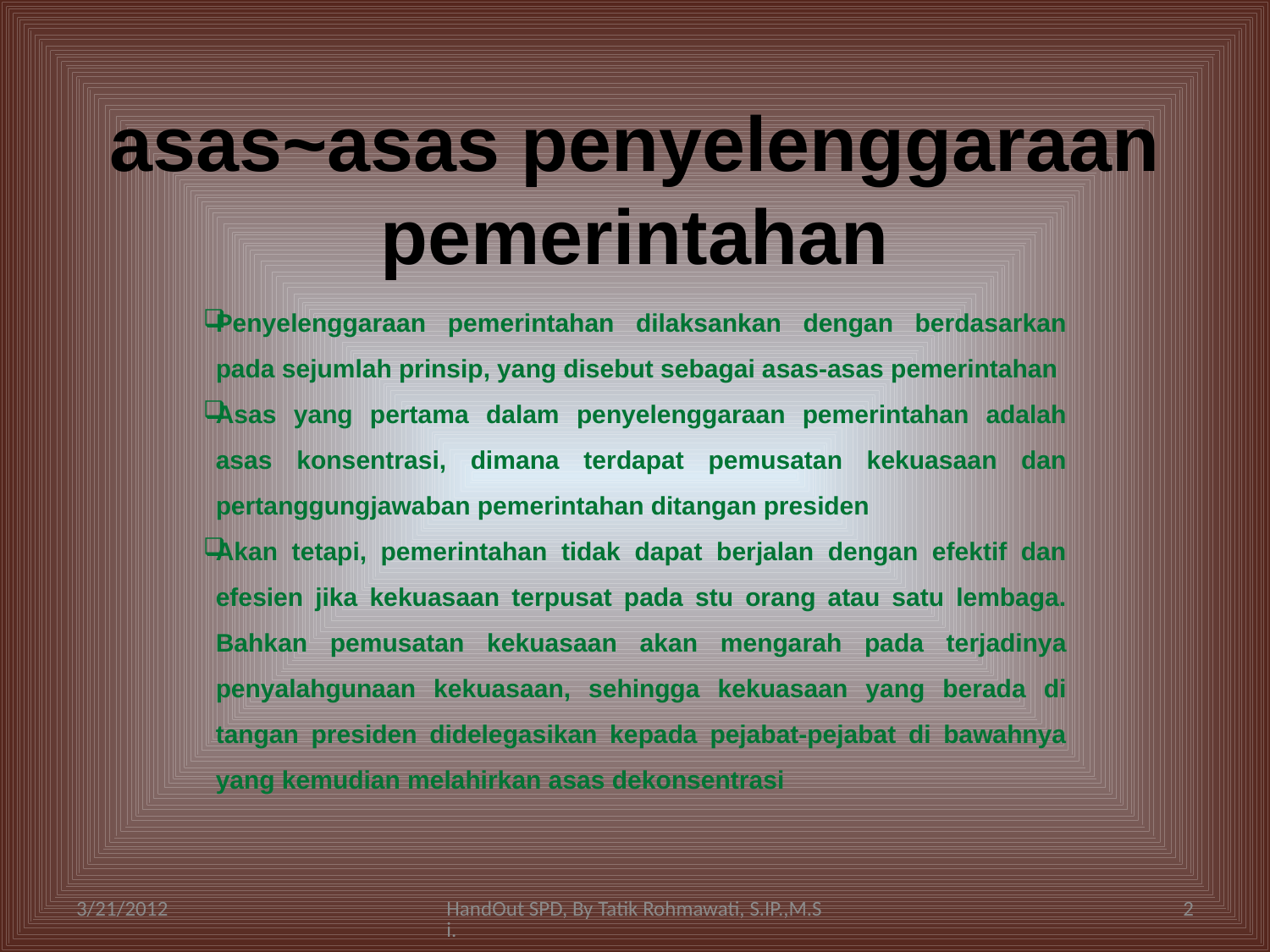

# asas~asas penyelenggaraan pemerintahan
Penyelenggaraan pemerintahan dilaksankan dengan berdasarkan pada sejumlah prinsip, yang disebut sebagai asas-asas pemerintahan
Asas yang pertama dalam penyelenggaraan pemerintahan adalah asas konsentrasi, dimana terdapat pemusatan kekuasaan dan pertanggungjawaban pemerintahan ditangan presiden
Akan tetapi, pemerintahan tidak dapat berjalan dengan efektif dan efesien jika kekuasaan terpusat pada stu orang atau satu lembaga. Bahkan pemusatan kekuasaan akan mengarah pada terjadinya penyalahgunaan kekuasaan, sehingga kekuasaan yang berada di tangan presiden didelegasikan kepada pejabat-pejabat di bawahnya yang kemudian melahirkan asas dekonsentrasi

3/21/2012
HandOut SPD, By Tatik Rohmawati, S.IP.,M.Si.
2